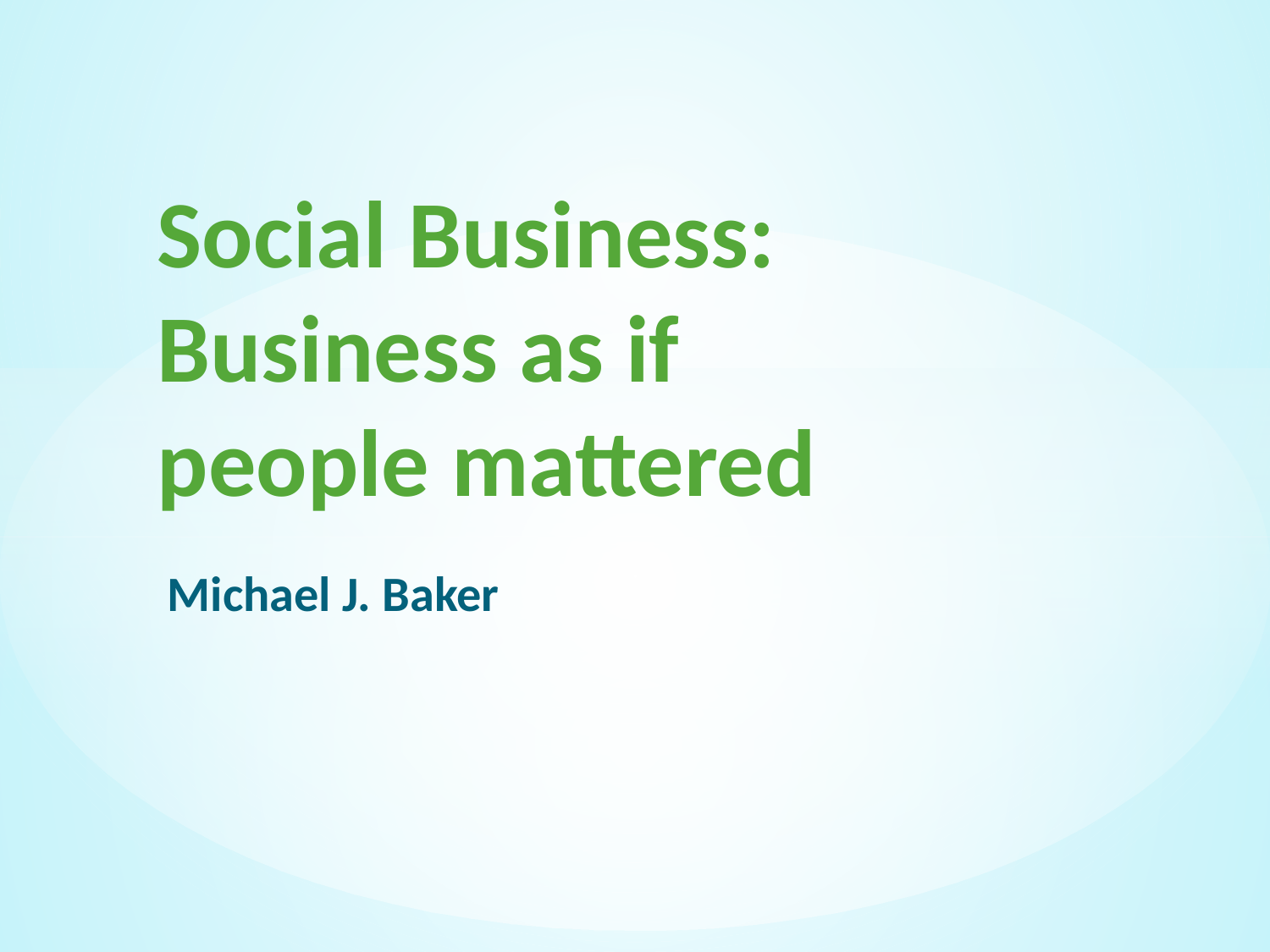

Social Business:
Business as if
people mattered
Michael J. Baker